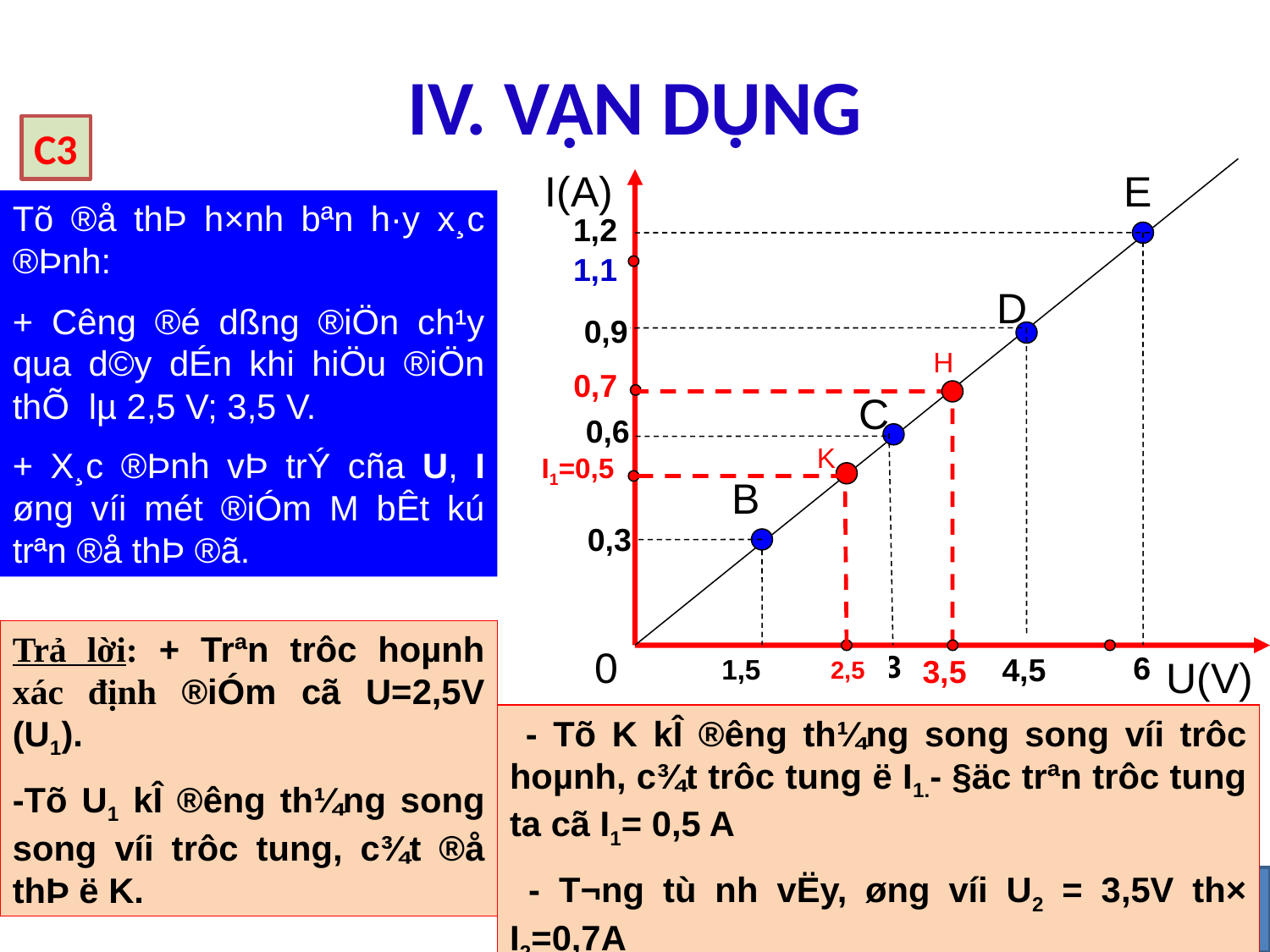

# IV. VẬN DỤNG
C3
I(A)

E

Tõ ®å thÞ h×nh bªn h·y x¸c ®Þnh:
+ C­êng ®é dßng ®iÖn ch¹y qua d©y dÉn khi hiÖu ®iÖn thÕ  lµ 2,5 V; 3,5 V.
+ X¸c ®Þnh vÞ trÝ cña U, I øng víi mét ®iÓm M bÊt kú trªn ®å thÞ ®ã.
1,2

1,1

D
0,9

H
0,7
C

0,6

K

I1=0,5

B

0,3

Trả lời: + Trªn trôc hoµnh xác định ®iÓm cã U=2,5V (U1).
-Tõ U1 kÎ ®­êng th¼ng song song víi trôc tung, c¾t ®å thÞ ë K.
0

3

6
4,5

1,5
3,5
U(V)
     2,5
 - Tõ K kÎ ®­êng th¼ng song song víi trôc hoµnh, c¾t trôc tung ë I1.- §äc trªn trôc tung ta cã I1= 0,5 A
 - T­¬ng tù nh­ vËy, øng víi U2 = 3,5V th× I2=0,7A